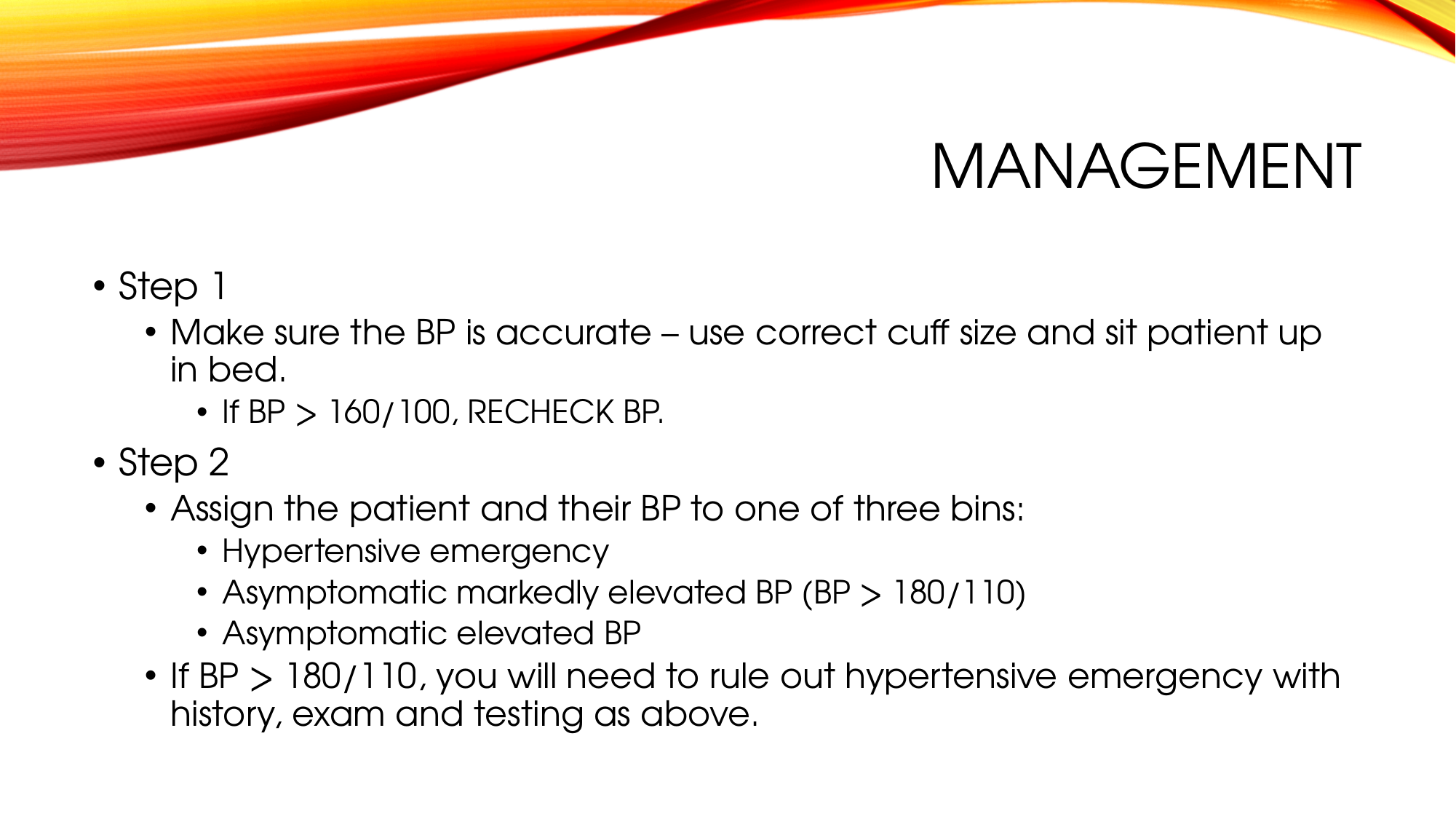

# management
Step 1
Make sure the BP is accurate – use correct cuff size and sit patient up in bed.
If BP > 160/100, RECHECK BP.
Step 2
Assign the patient and their BP to one of three bins:
Hypertensive emergency
Asymptomatic markedly elevated BP (BP > 180/110)
Asymptomatic elevated BP
If BP > 180/110, you will need to rule out hypertensive emergency with history, exam and testing as above.